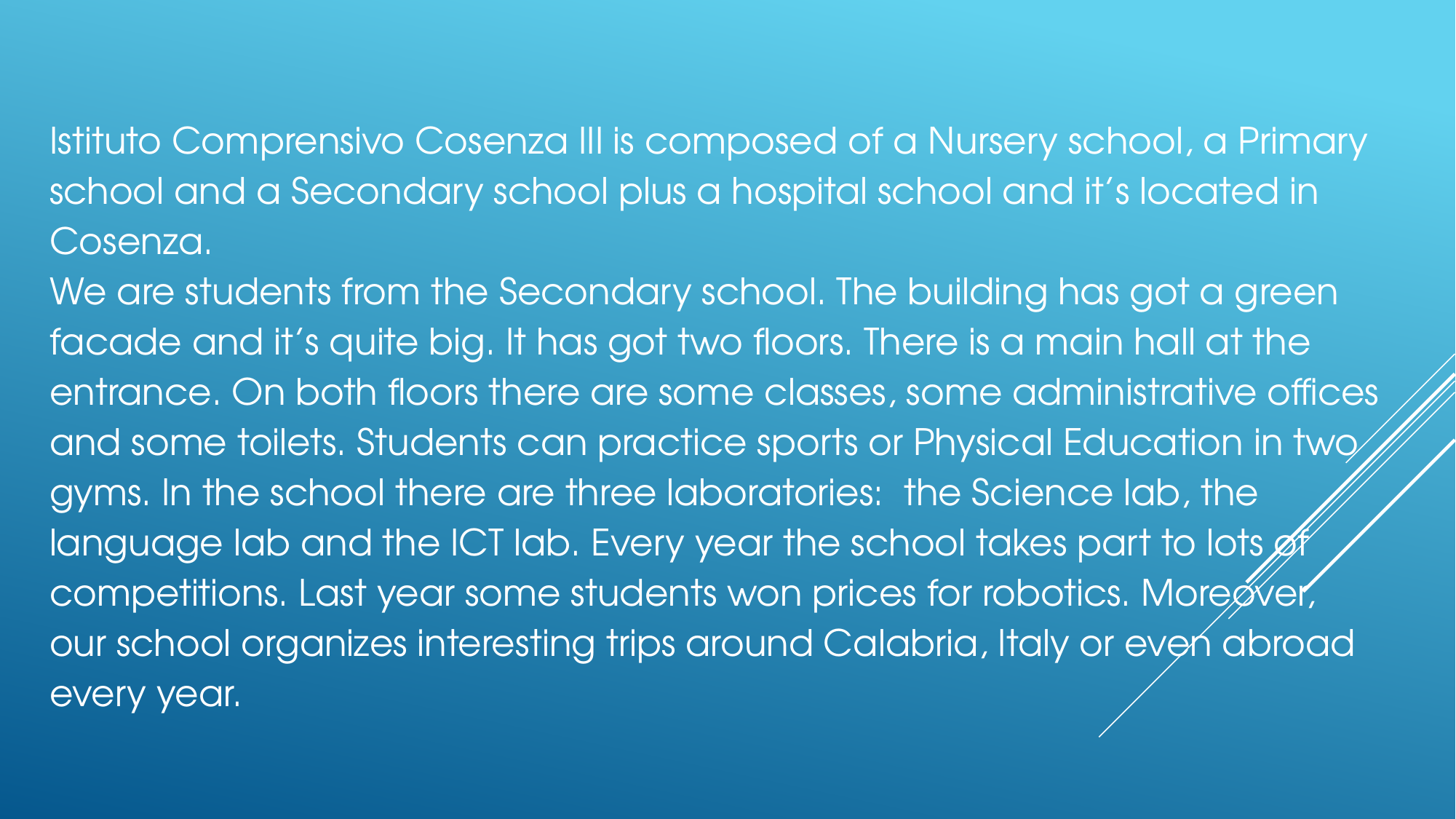

Istituto Comprensivo Cosenza III is composed of a Nursery school, a Primary school and a Secondary school plus a hospital school and it’s located in Cosenza.
We are students from the Secondary school. The building has got a green facade and it’s quite big. It has got two floors. There is a main hall at the entrance. On both floors there are some classes, some administrative offices and some toilets. Students can practice sports or Physical Education in two gyms. In the school there are three laboratories:  the Science lab, the language lab and the ICT lab. Every year the school takes part to lots of competitions. Last year some students won prices for robotics. Moreover, our school organizes interesting trips around Calabria, Italy or even abroad every year.